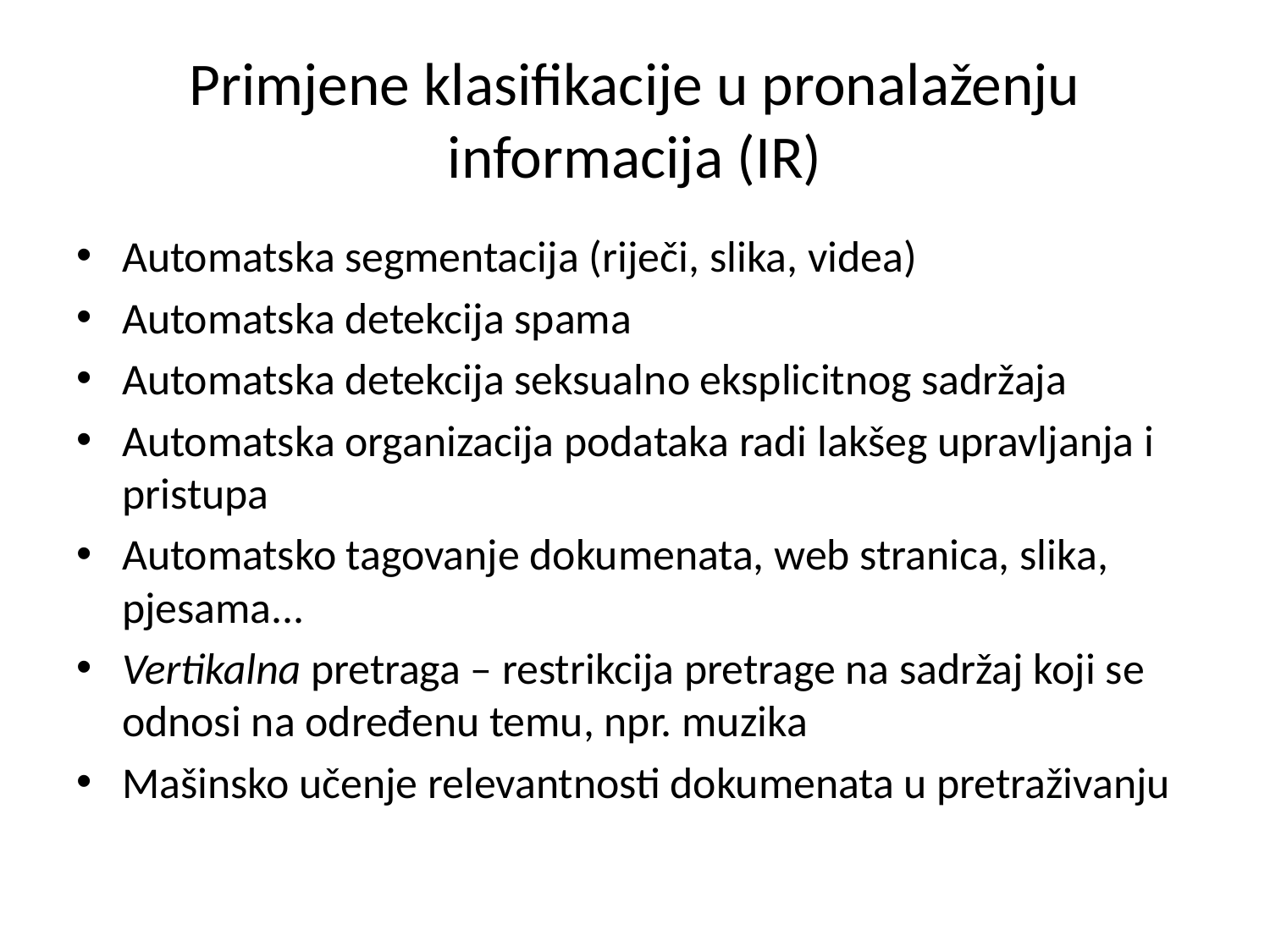

# Primjene klasifikacije u pronalaženju informacija (IR)
Automatska segmentacija (riječi, slika, videa)
Automatska detekcija spama
Automatska detekcija seksualno eksplicitnog sadržaja
Automatska organizacija podataka radi lakšeg upravljanja i pristupa
Automatsko tagovanje dokumenata, web stranica, slika, pjesama...
Vertikalna pretraga – restrikcija pretrage na sadržaj koji se odnosi na određenu temu, npr. muzika
Mašinsko učenje relevantnosti dokumenata u pretraživanju